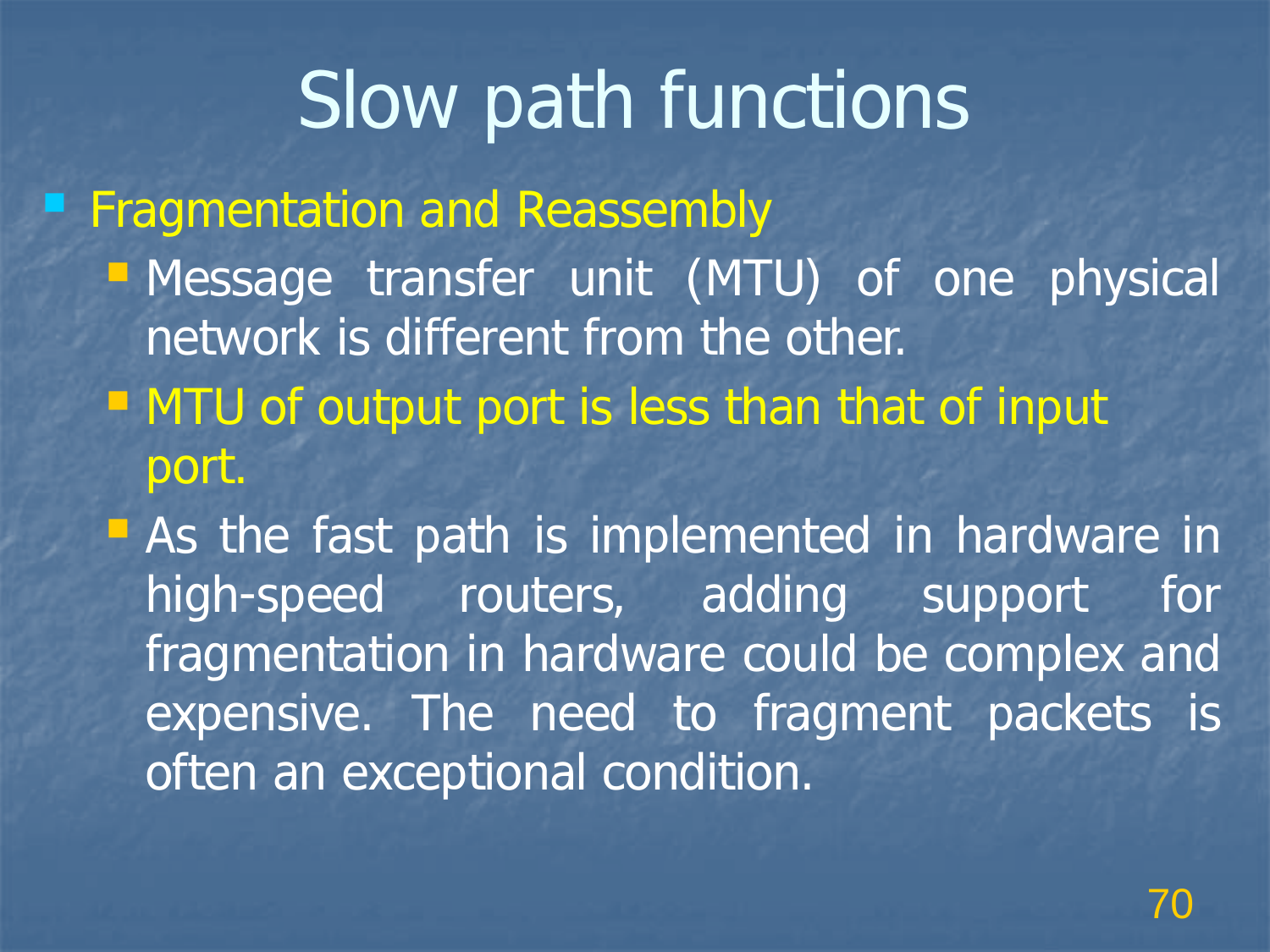

# Slow path functions
Fragmentation and Reassembly
Message transfer unit (MTU) of one physical network is different from the other.
MTU of output port is less than that of input port.
As the fast path is implemented in hardware in high-speed routers, adding support for fragmentation in hardware could be complex and expensive. The need to fragment packets is often an exceptional condition.
70